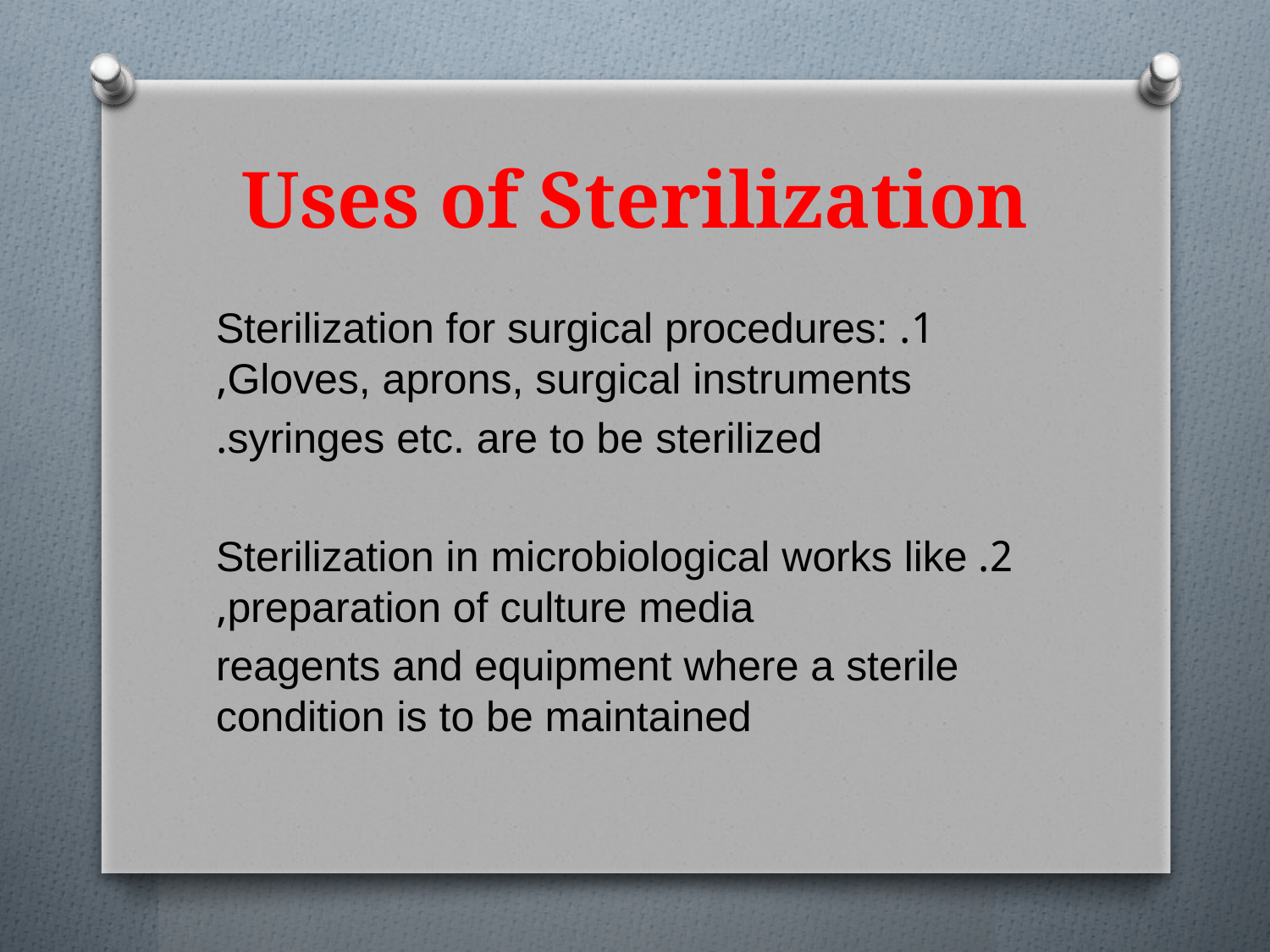

# Uses of Sterilization
1. Sterilization for surgical procedures: Gloves, aprons, surgical instruments,
syringes etc. are to be sterilized.

2. Sterilization in microbiological works like preparation of culture media,
reagents and equipment where a sterile condition is to be maintained